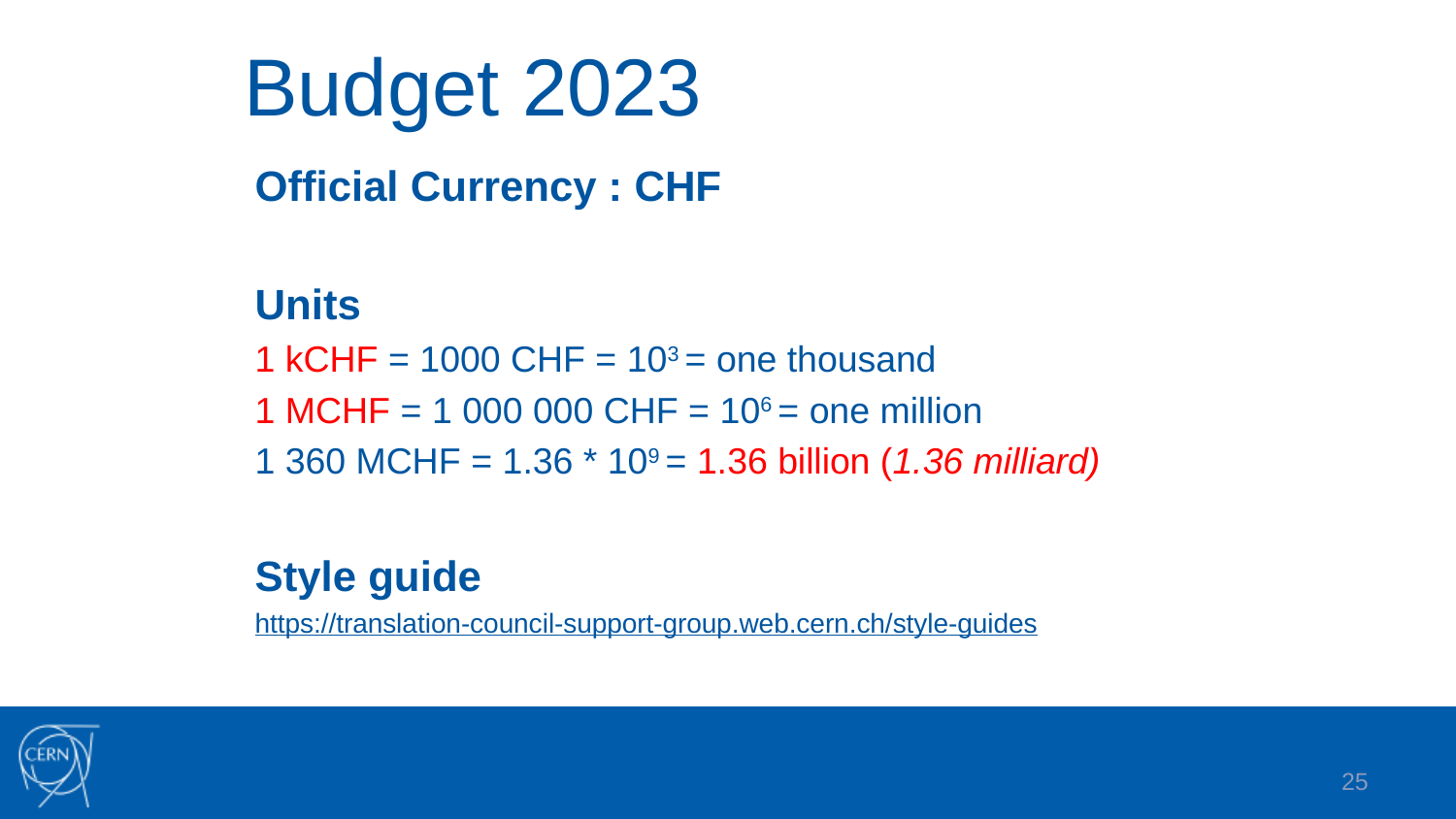

# Budget 2023
Official Currency : CHF

Units
1 kCHF = 1000 CHF = 103 = one thousand
1 MCHF = 1 000 000 CHF = 106 = one million
1 360 MCHF = 1.36 * 109 = 1.36 billion (1.36 milliard)

Style guide
https://translation-council-support-group.web.cern.ch/style-guides

25